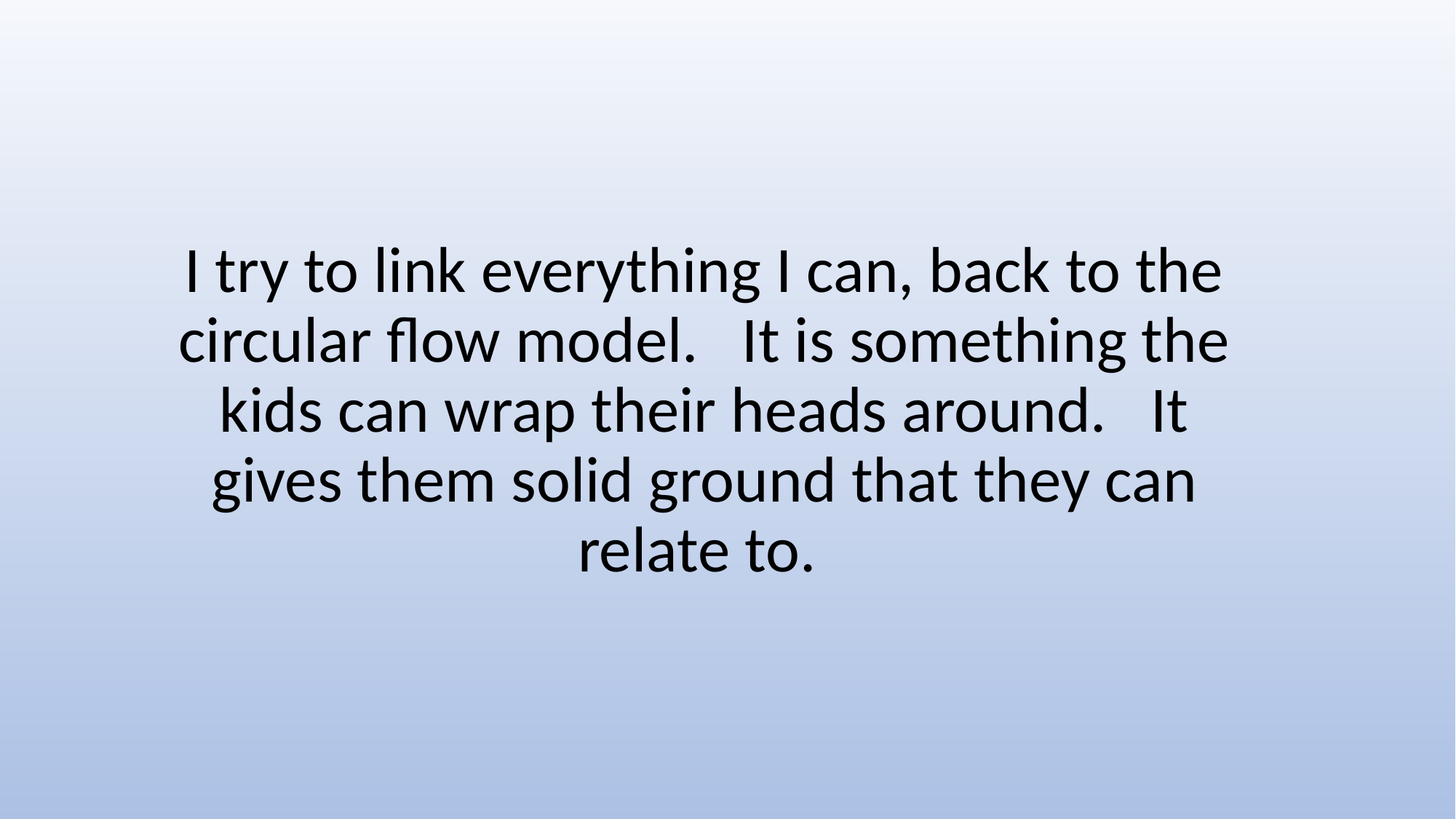

# I try to link everything I can, back to the circular flow model.   It is something the kids can wrap their heads around.   It gives them solid ground that they can relate to.